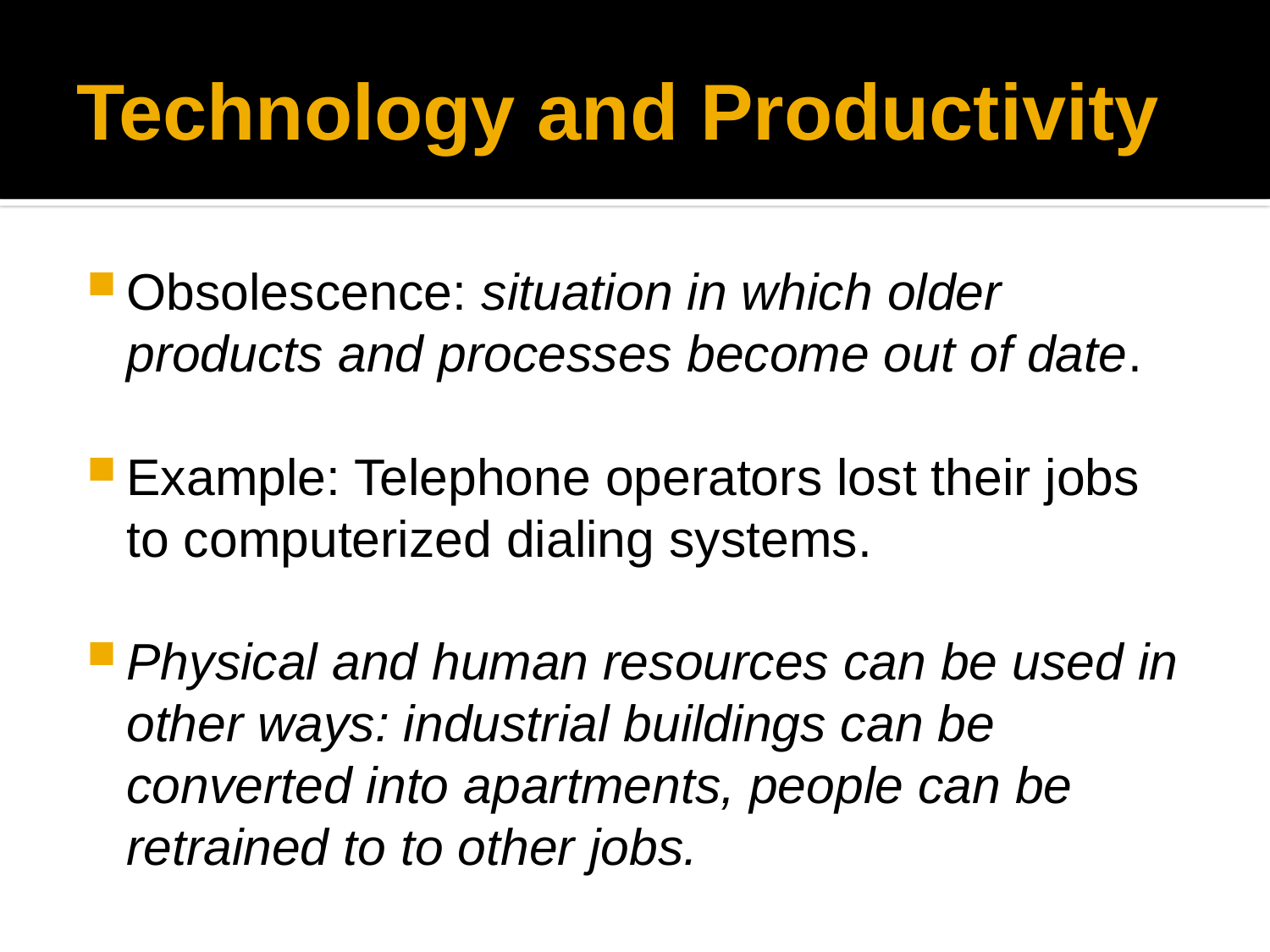

# Technology and Productivity
Obsolescence: situation in which older products and processes become out of date.

Example: Telephone operators lost their jobs to computerized dialing systems.

Physical and human resources can be used in other ways: industrial buildings can be converted into apartments, people can be retrained to to other jobs.